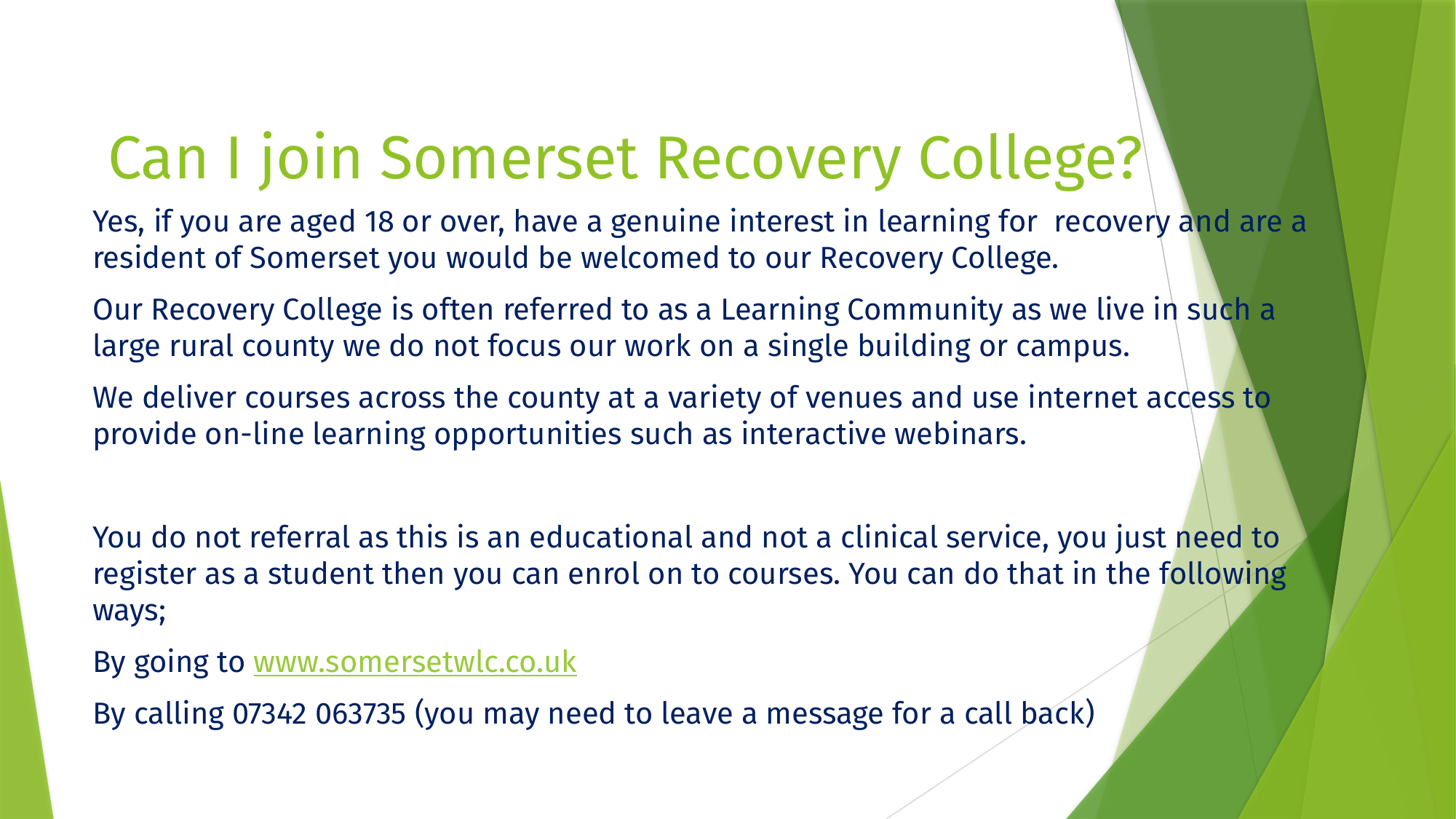

# Can I join Somerset Recovery College?
Yes, if you are aged 18 or over, have a genuine interest in learning for  recovery and are a resident of Somerset you would be welcomed to our Recovery College.
Our Recovery College is often referred to as a Learning Community as we live in such a large rural county we do not focus our work on a single building or campus.
We deliver courses across the county at a variety of venues and use internet access to provide on-line learning opportunities such as interactive webinars.

You do not referral as this is an educational and not a clinical service, you just need to register as a student then you can enrol on to courses. You can do that in the following ways;
By going to www.somersetwlc.co.uk
By calling 07342 063735 (you may need to leave a message for a call back)